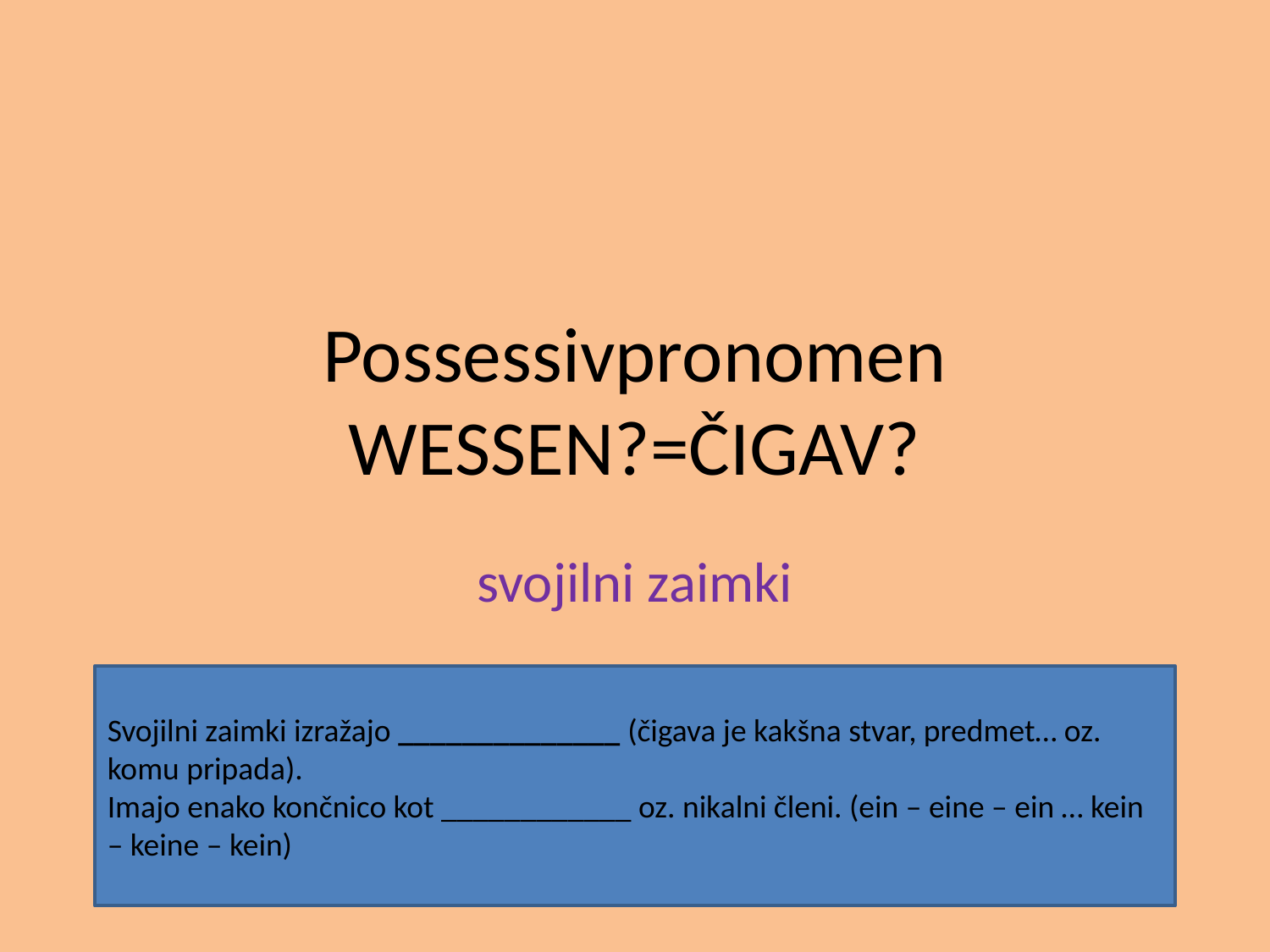

# Possessivpronomen WESSEN?=ČIGAV?
svojilni zaimki
Svojilni zaimki izražajo ______________ (čigava je kakšna stvar, predmet… oz. komu pripada).
Imajo enako končnico kot ____________ oz. nikalni členi. (ein – eine – ein … kein – keine – kein)